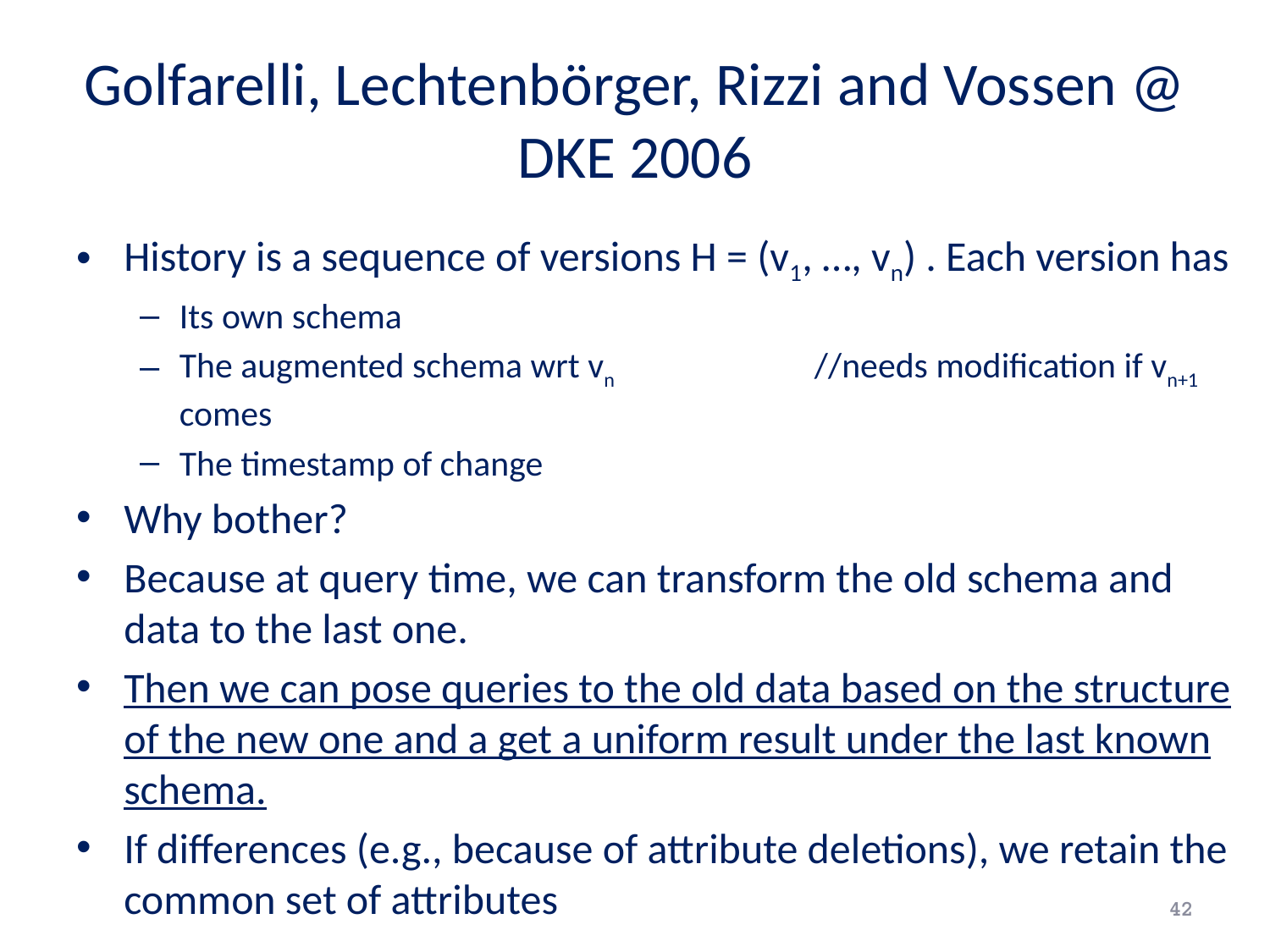

# Golfarelli, Lechtenbörger, Rizzi and Vossen @ DKE 2006
History is a sequence of versions H = (v1, …, vn) . Each version has
Its own schema
The augmented schema wrt vn		//needs modification if vn+1 comes
The timestamp of change
Why bother?
Because at query time, we can transform the old schema and data to the last one.
Then we can pose queries to the old data based on the structure of the new one and a get a uniform result under the last known schema.
If differences (e.g., because of attribute deletions), we retain the common set of attributes

42